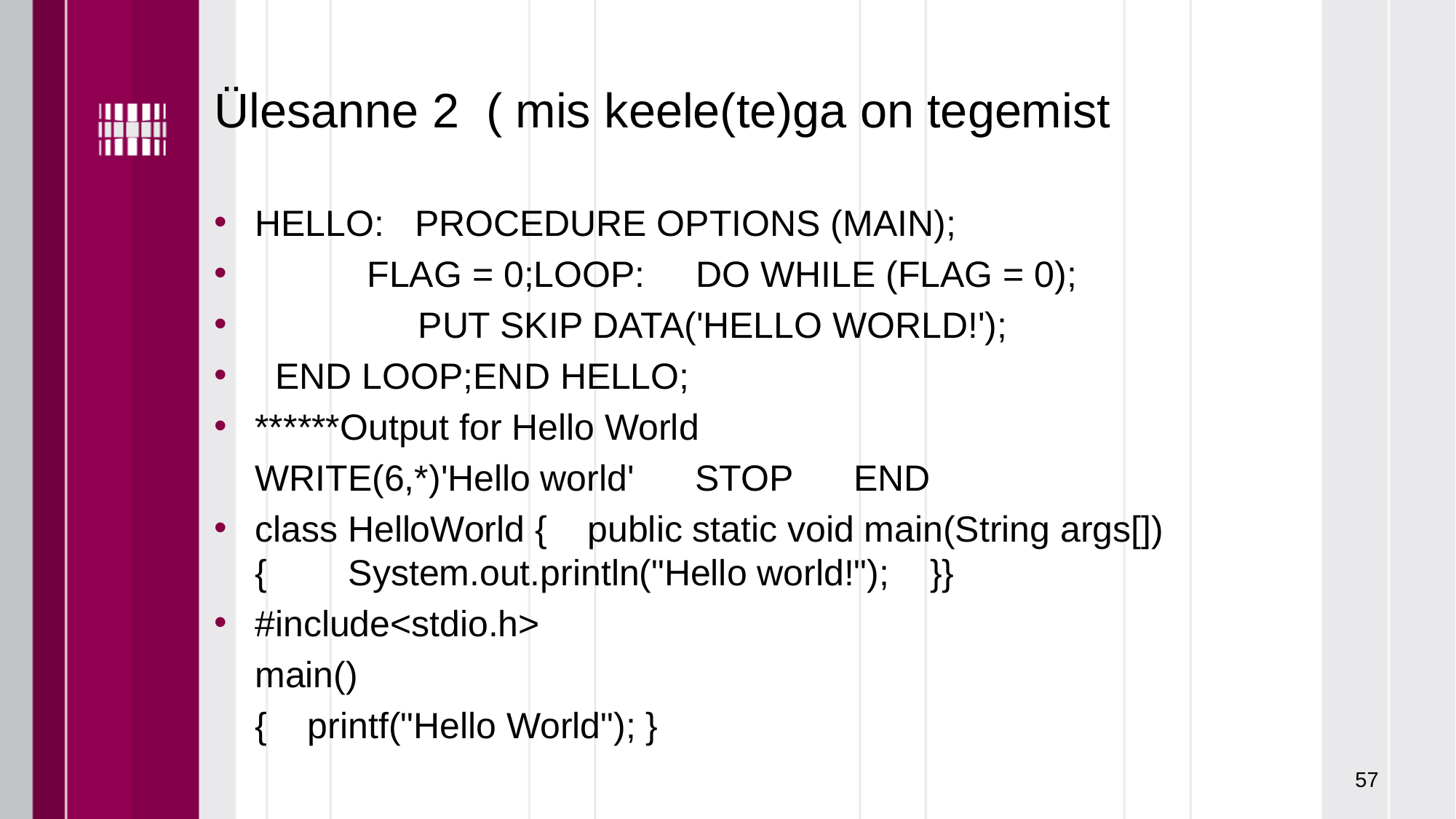

# Ülesanne 2  ( mis keele(te)ga on tegemist
HELLO:   PROCEDURE OPTIONS (MAIN);
           FLAG = 0;LOOP:     DO WHILE (FLAG = 0);
                PUT SKIP DATA('HELLO WORLD!');
  END LOOP;END HELLO;
******Output for Hello World
    WRITE(6,*)'Hello world'      STOP      END
class HelloWorld {    public static void main(String args[])    {        System.out.println("Hello world!");    }}
#include<stdio.h>
    main()
    {    printf("Hello World"); }
57